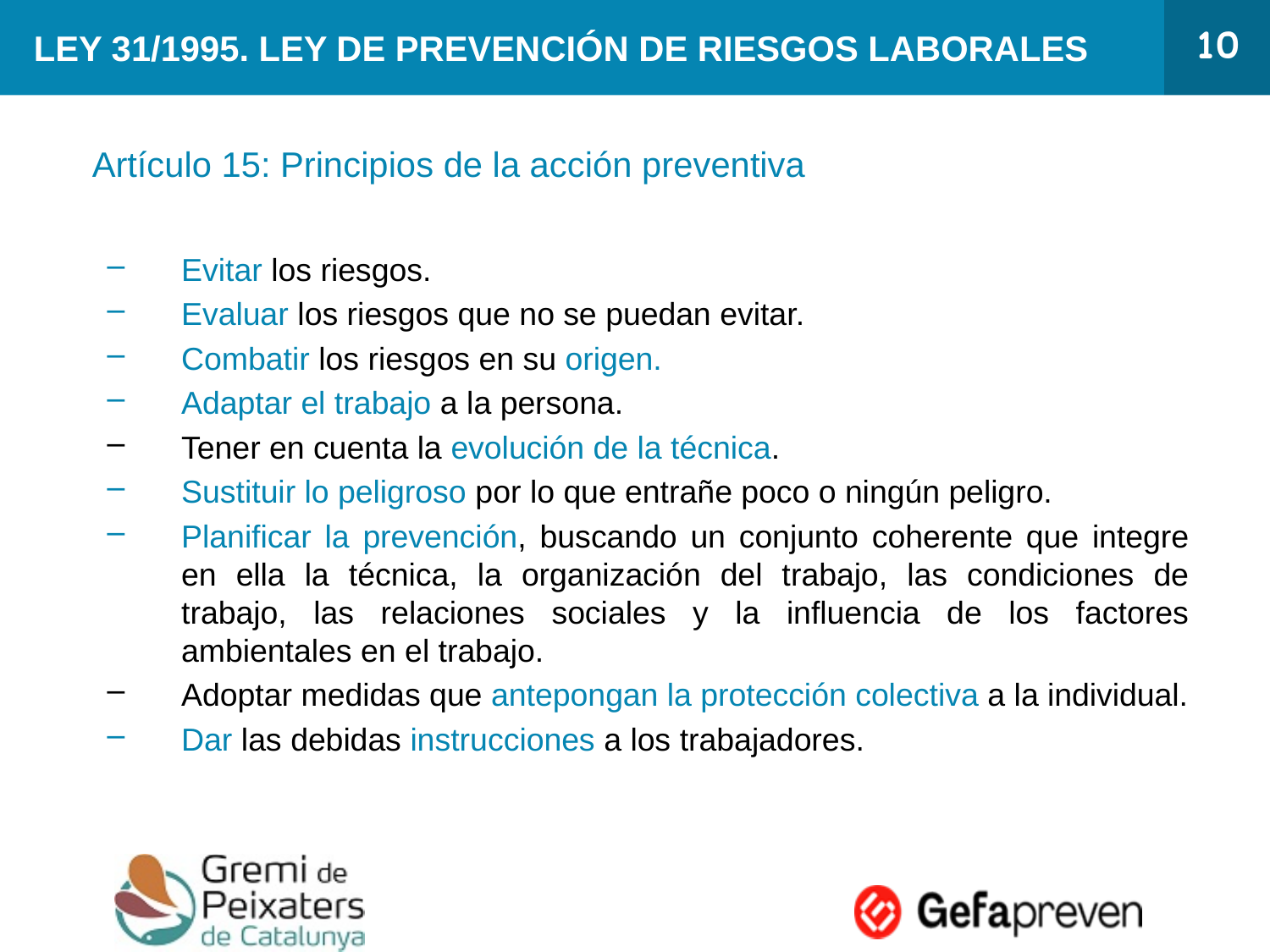

10
# LEY 31/1995. LEY DE PREVENCIÓN DE RIESGOS LABORALES
	Artículo 15: Principios de la acción preventiva

Evitar los riesgos.
Evaluar los riesgos que no se puedan evitar.
Combatir los riesgos en su origen.
Adaptar el trabajo a la persona.
Tener en cuenta la evolución de la técnica.
Sustituir lo peligroso por lo que entrañe poco o ningún peligro.
Planificar la prevención, buscando un conjunto coherente que integre en ella la técnica, la organización del trabajo, las condiciones de trabajo, las relaciones sociales y la influencia de los factores ambientales en el trabajo.
Adoptar medidas que antepongan la protección colectiva a la individual.
Dar las debidas instrucciones a los trabajadores.